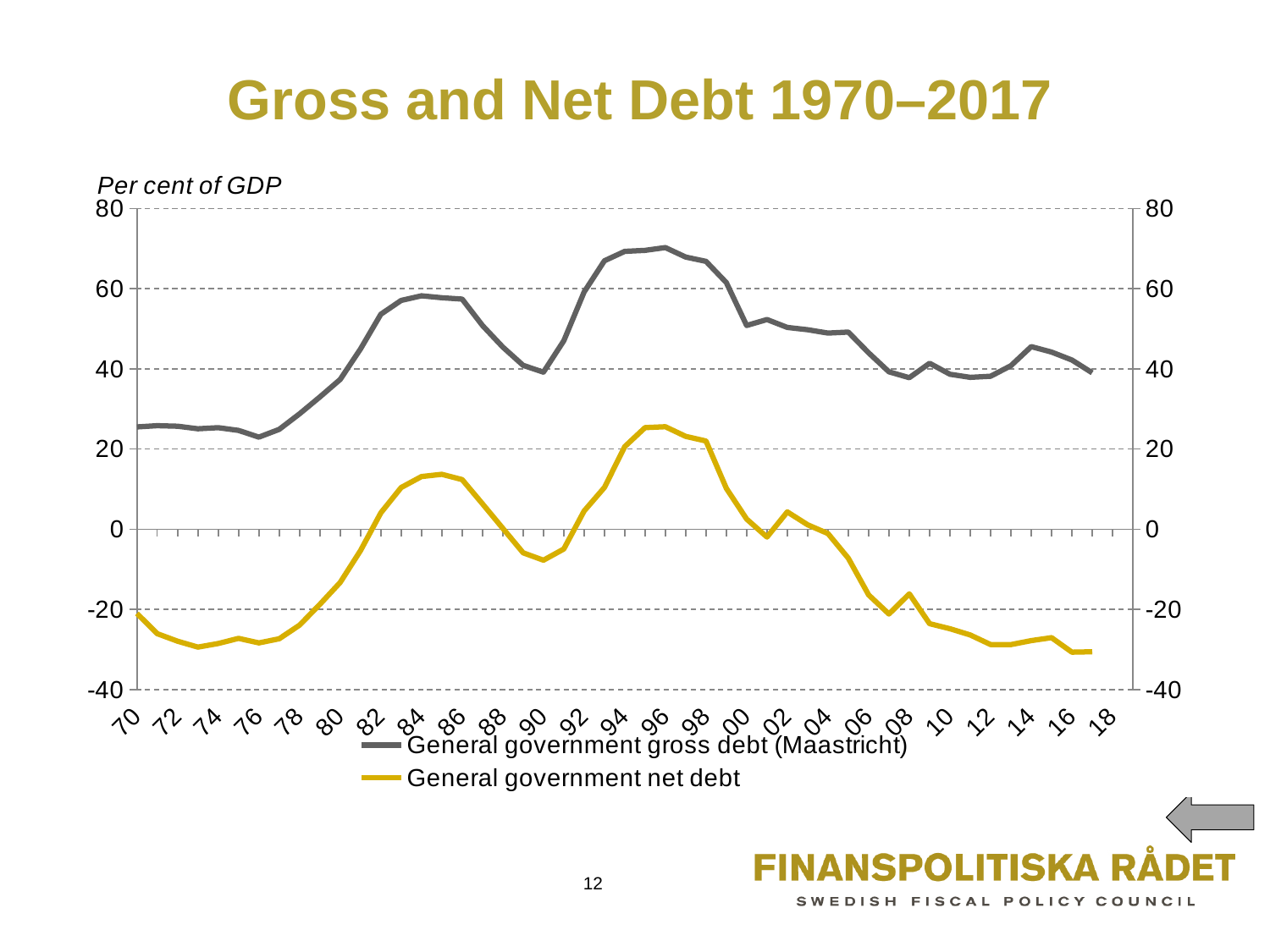

Gross and Net Debt 1970–2017

[unsupported chart]

12